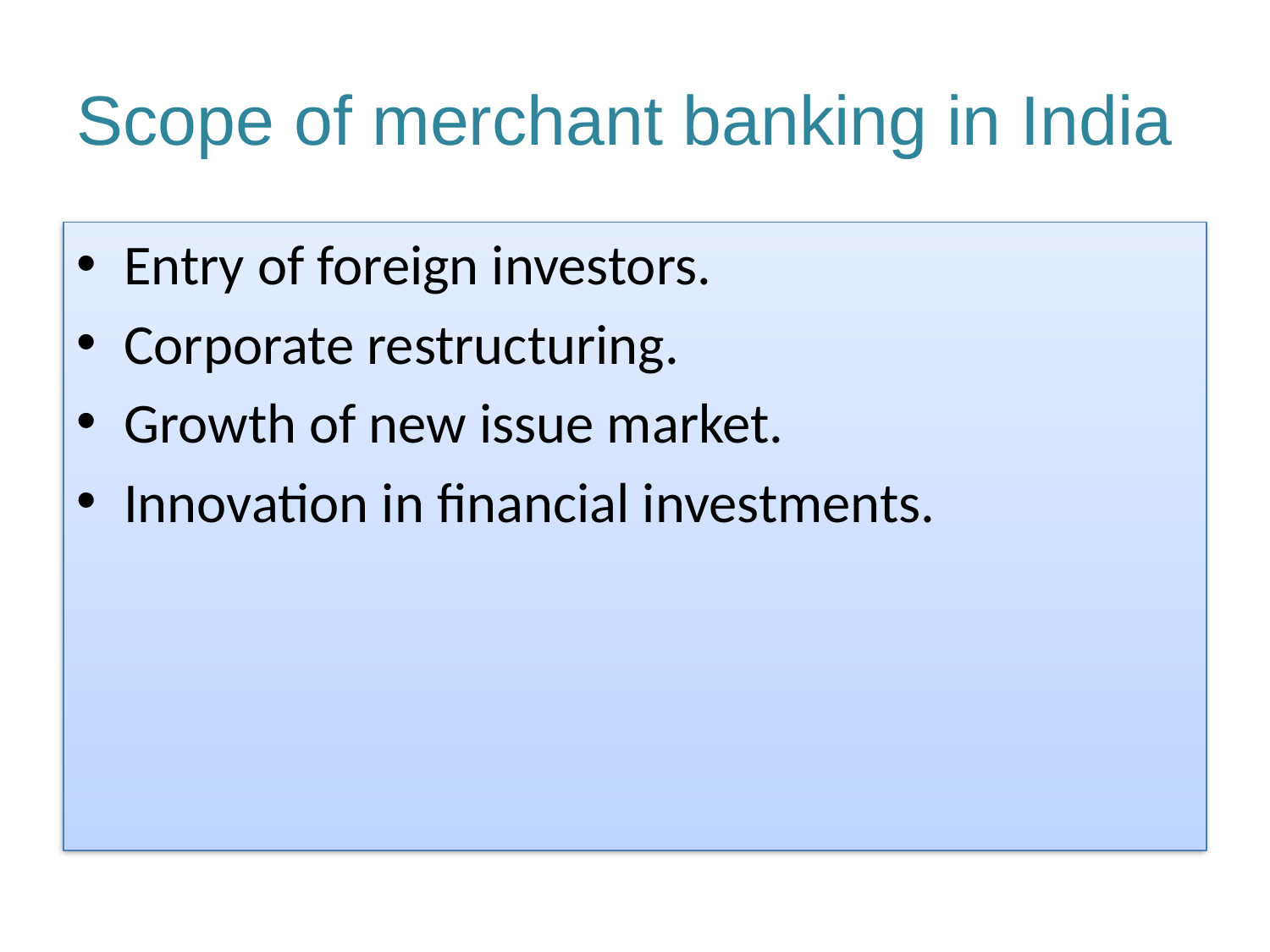

# Scope of merchant banking in India
Entry of foreign investors.
Corporate restructuring.
Growth of new issue market.
Innovation in financial investments.